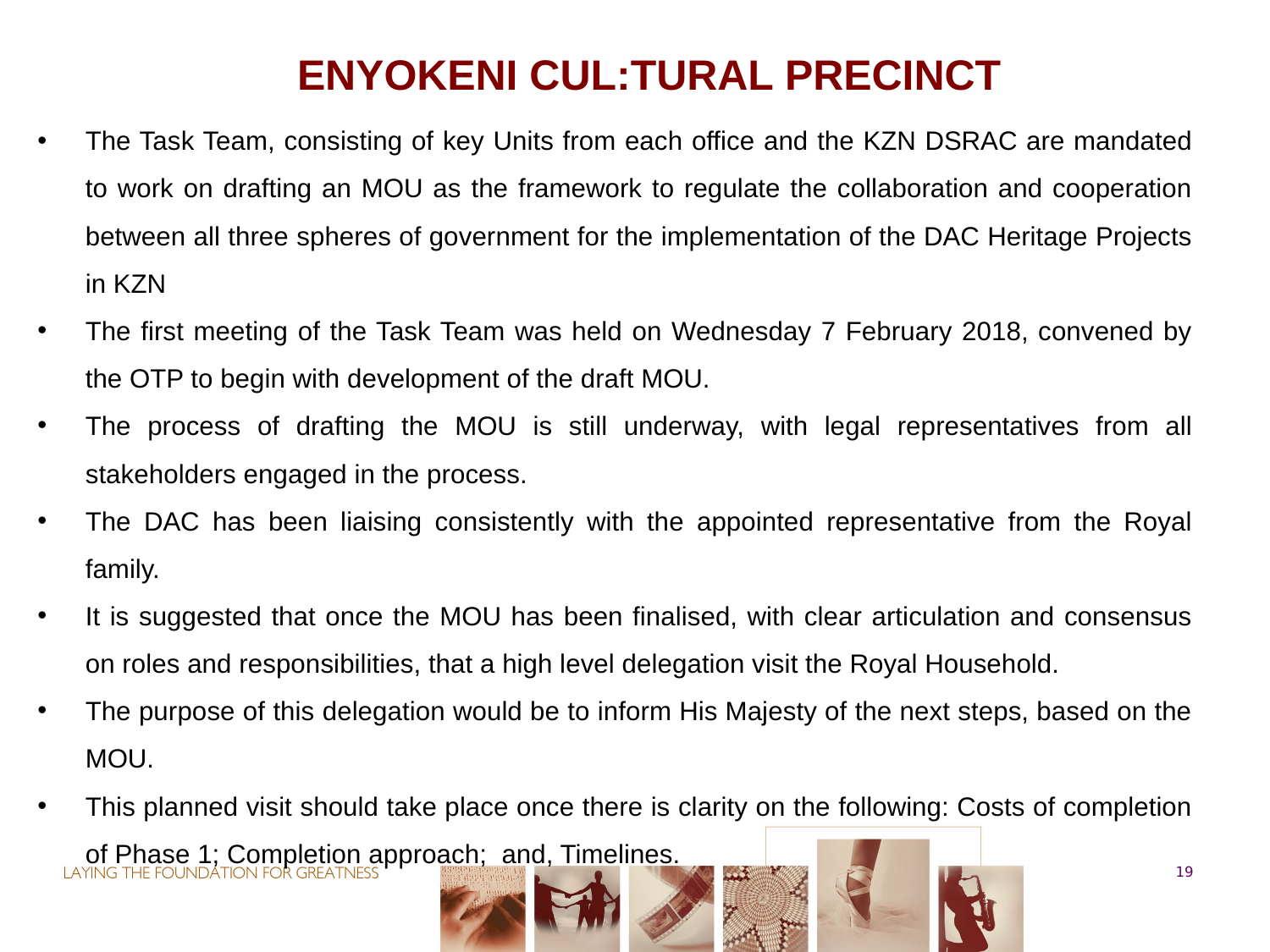

ENYOKENI CUL:TURAL PRECINCT

The Task Team, consisting of key Units from each office and the KZN DSRAC are mandated to work on drafting an MOU as the framework to regulate the collaboration and cooperation between all three spheres of government for the implementation of the DAC Heritage Projects in KZN
The first meeting of the Task Team was held on Wednesday 7 February 2018, convened by the OTP to begin with development of the draft MOU.
The process of drafting the MOU is still underway, with legal representatives from all stakeholders engaged in the process.
The DAC has been liaising consistently with the appointed representative from the Royal family.
It is suggested that once the MOU has been finalised, with clear articulation and consensus on roles and responsibilities, that a high level delegation visit the Royal Household.
The purpose of this delegation would be to inform His Majesty of the next steps, based on the MOU.
This planned visit should take place once there is clarity on the following: Costs of completion of Phase 1; Completion approach;  and, Timelines.

19